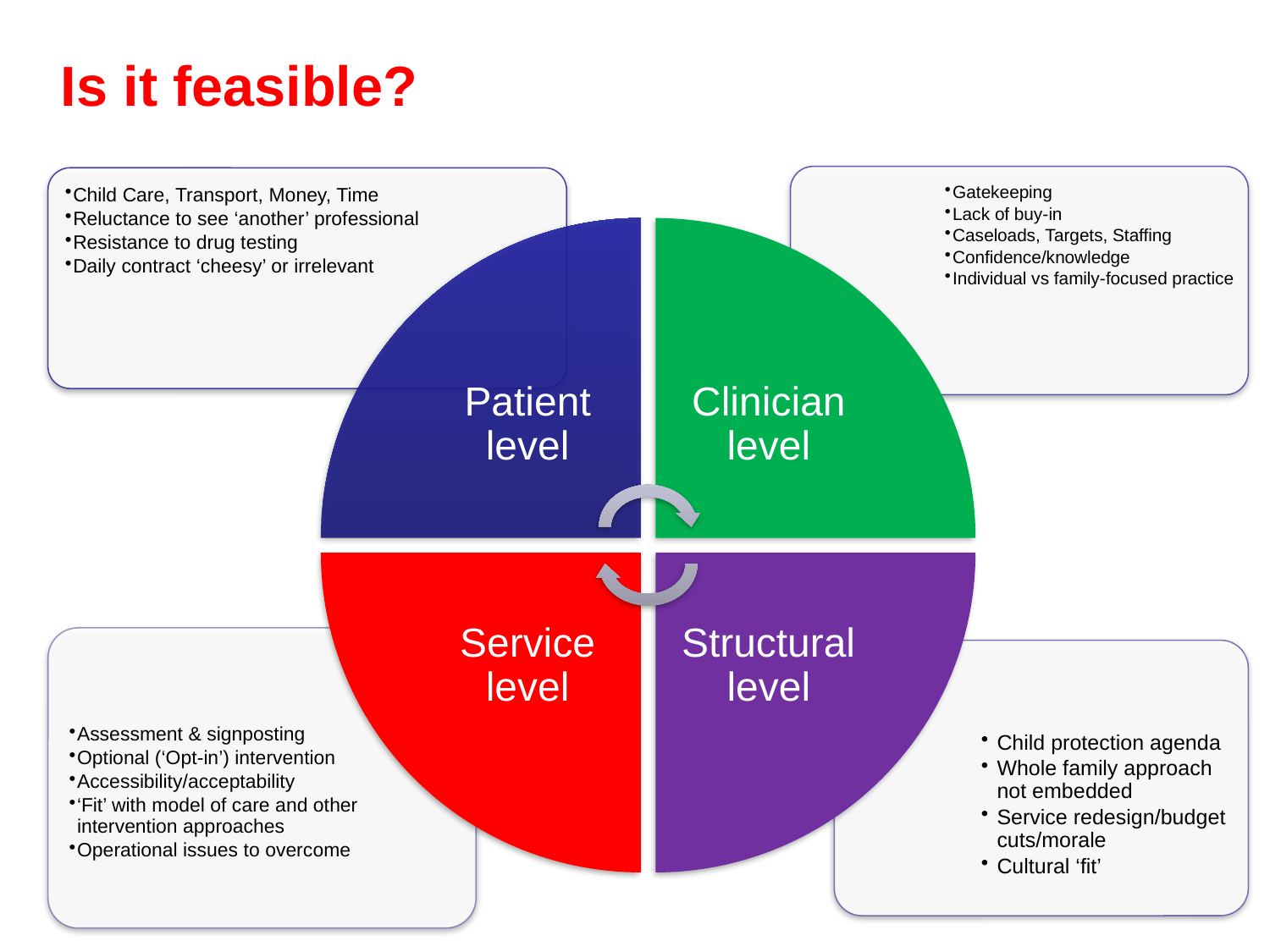

# Is it feasible?
Child protection agenda
Whole family approach not embedded
Service redesign/budget cuts/morale
Cultural ‘fit’
Assessment & signposting
Optional (‘Opt-in’) intervention
Accessibility/acceptability
‘Fit’ with model of care and other intervention approaches
Operational issues to overcome
Gatekeeping
Lack of buy-in
Caseloads, Targets, Staffing
Confidence/knowledge
Individual vs family-focused practice
Child Care, Transport, Money, Time
Reluctance to see ‘another’ professional
Resistance to drug testing
Daily contract ‘cheesy’ or irrelevant
Patient level
Clinician level
Structural level
Service level